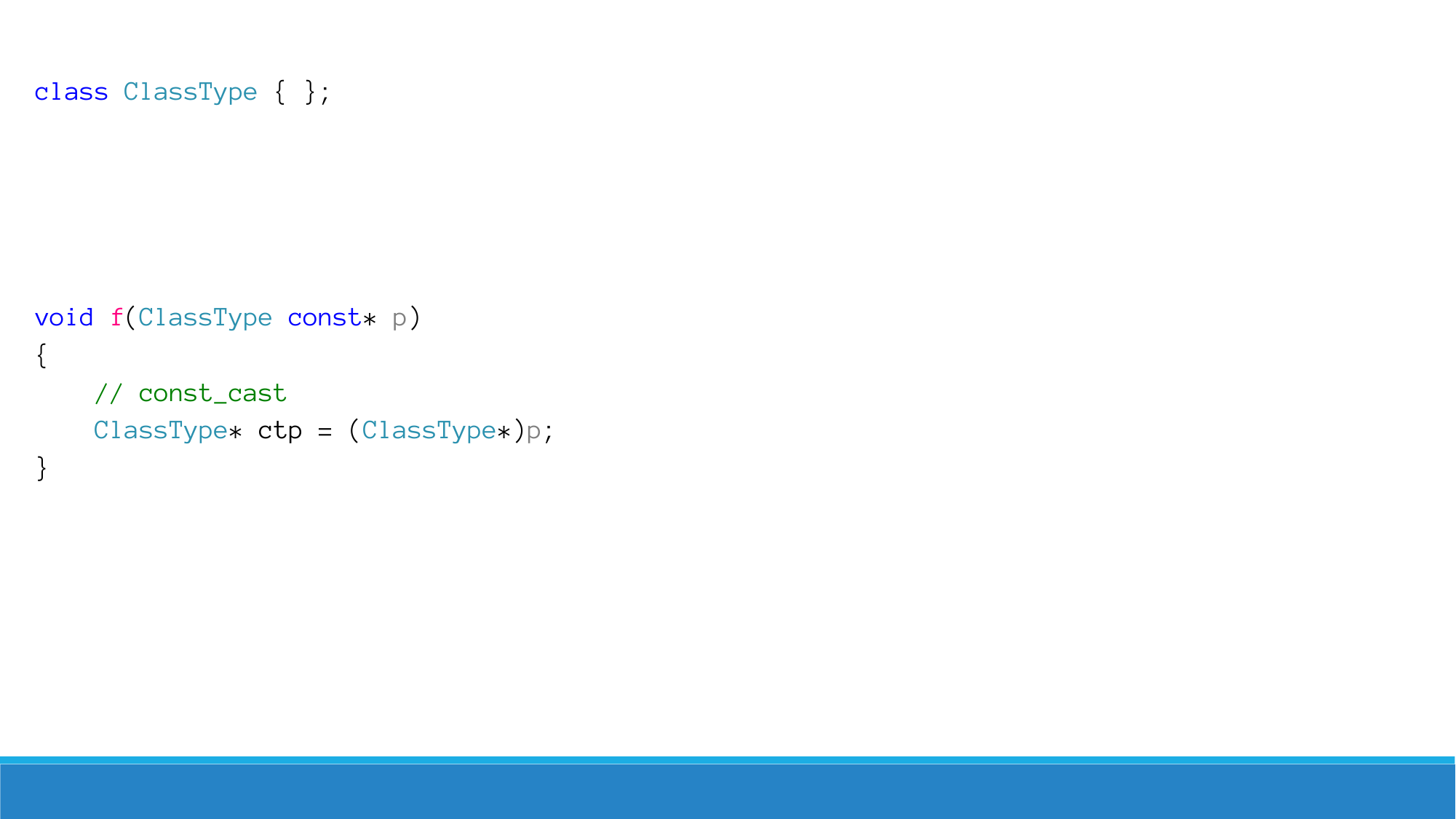

class ClassType { };

void f(ClassType const* p)
{
    // const_cast
    ClassType* ctp = (ClassType*)p;
}